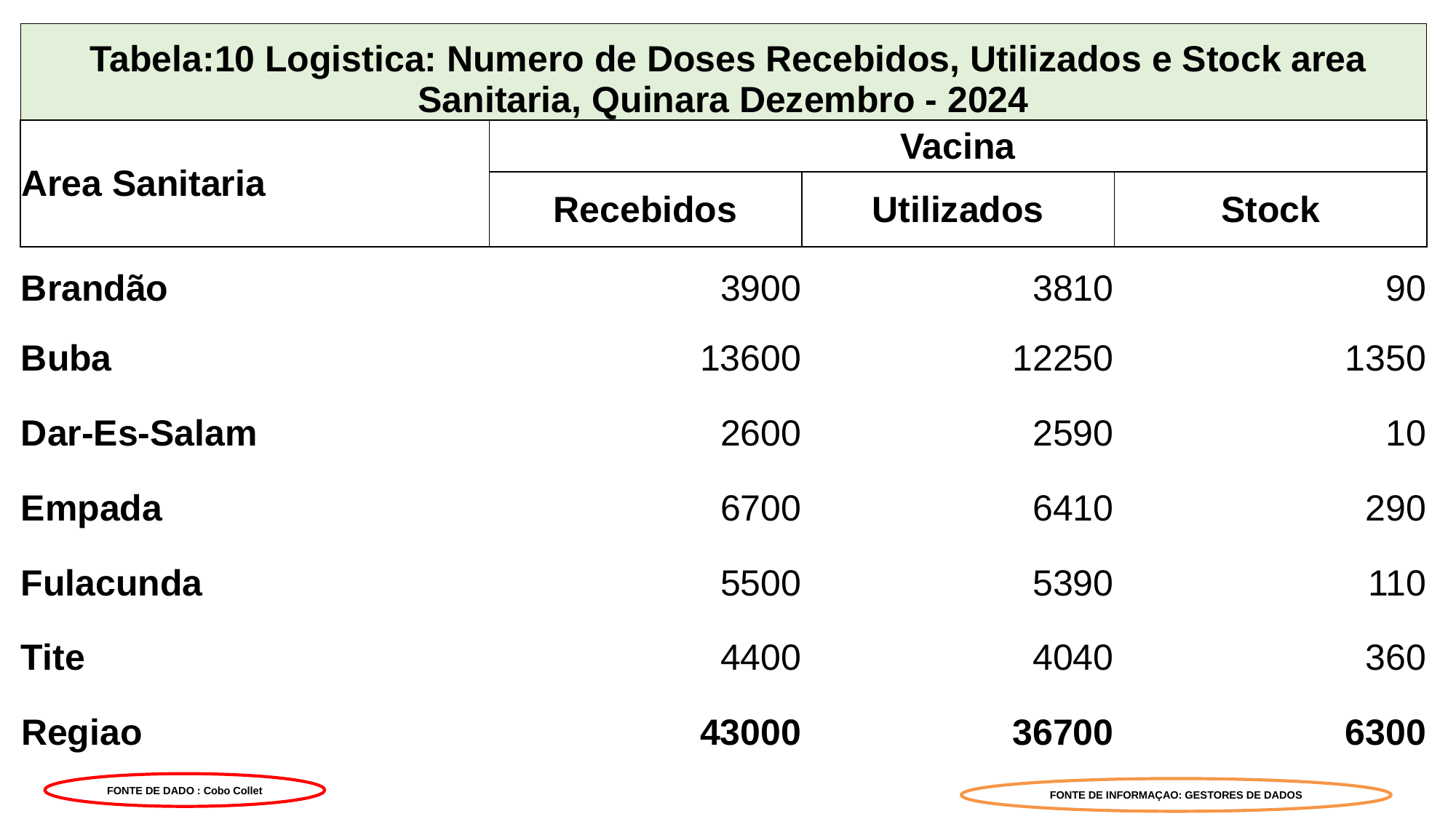

| Tabela:10 Logistica: Numero de Doses Recebidos, Utilizados e Stock area Sanitaria, Quinara Dezembro - 2024 |  |  |  |
| --- | --- | --- | --- |
| Area Sanitaria | Vacina |  |  |
|  | Recebidos | Utilizados | Stock |
| Brandão | 3900 | 3810 | 90 |
| Buba | 13600 | 12250 | 1350 |
| Dar-Es-Salam | 2600 | 2590 | 10 |
| Empada | 6700 | 6410 | 290 |
| Fulacunda | 5500 | 5390 | 110 |
| Tite | 4400 | 4040 | 360 |
| Regiao | 43000 | 36700 | 6300 |
FONTE DE DADO : Cobo Collet
FONTE DE INFORMAÇAO: GESTORES DE DADOS